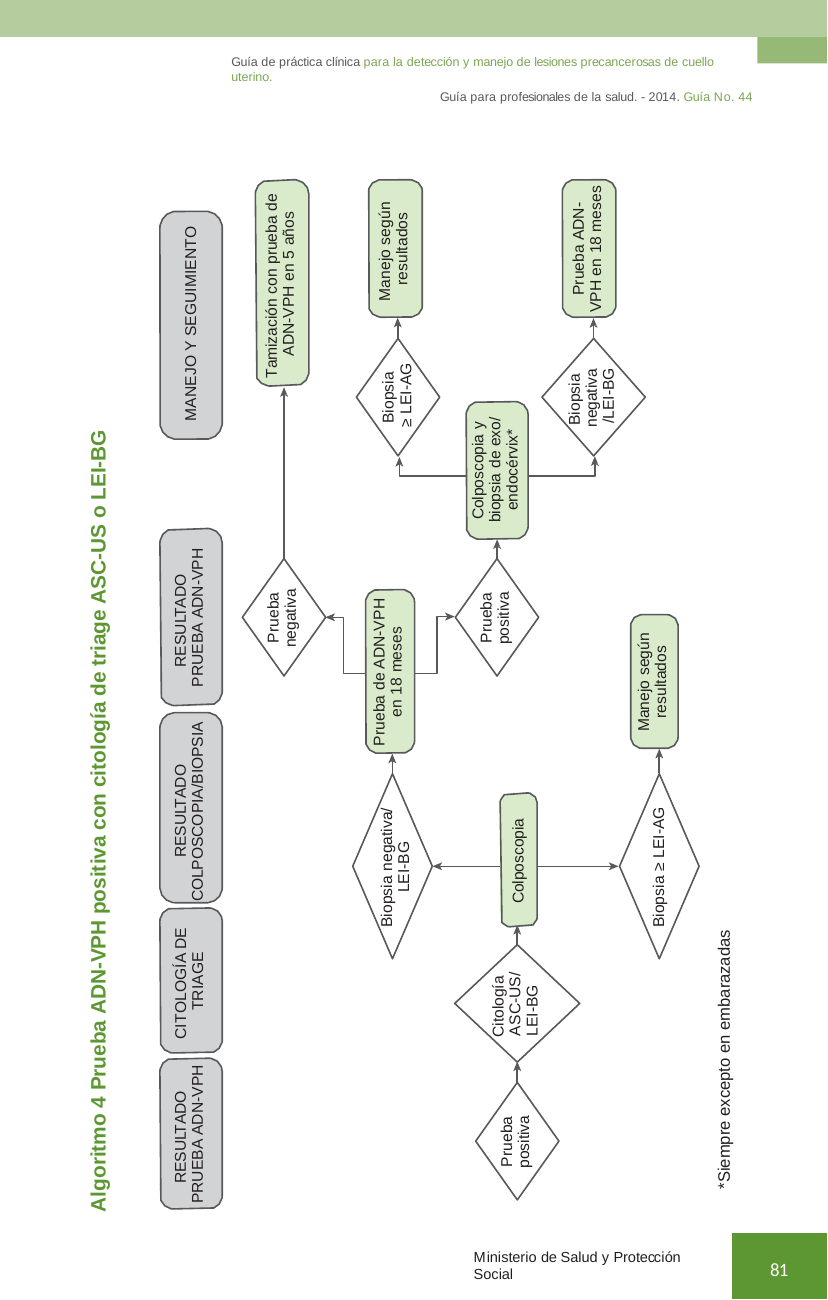

Guía de práctica clínica para la detección y manejo de lesiones precancerosas de cuello uterino.
Guía para profesionales de la salud. - 2014. Guía No. 44

Prueba ADN- VPH en 18 meses
Tamización con prueba de ADN-VPH en 5 años
Manejo según resultados

MANEJO Y SEGUIMIENTO

Biopsia
≥ LEI-AG
Biopsia negativa
/LEI-BG

Colposcopia y biopsia de exo/ endocérvix*
Algoritmo 4 Prueba ADN-VPH positiva con citología de triage ASC-US o LEI-BG

RESULTADO PRUEBA ADN-VPH

Prueba negativa
Prueba positiva

Prueba de ADN-VPH en 18 meses

Manejo según resultados

RESULTADO COLPOSCOPIA/BIOPSIA

Biopsia ≥ LEI-AG
Biopsia negativa/ LEI-BG
Colposcopia

CITOLOGÍA DE TRIAGE
*Siempre excepto en embarazadas

Citología ASC-US/ LEI-BG

RESULTADO PRUEBA ADN-VPH

Prueba positiva

Ministerio de Salud y Protección Social
81